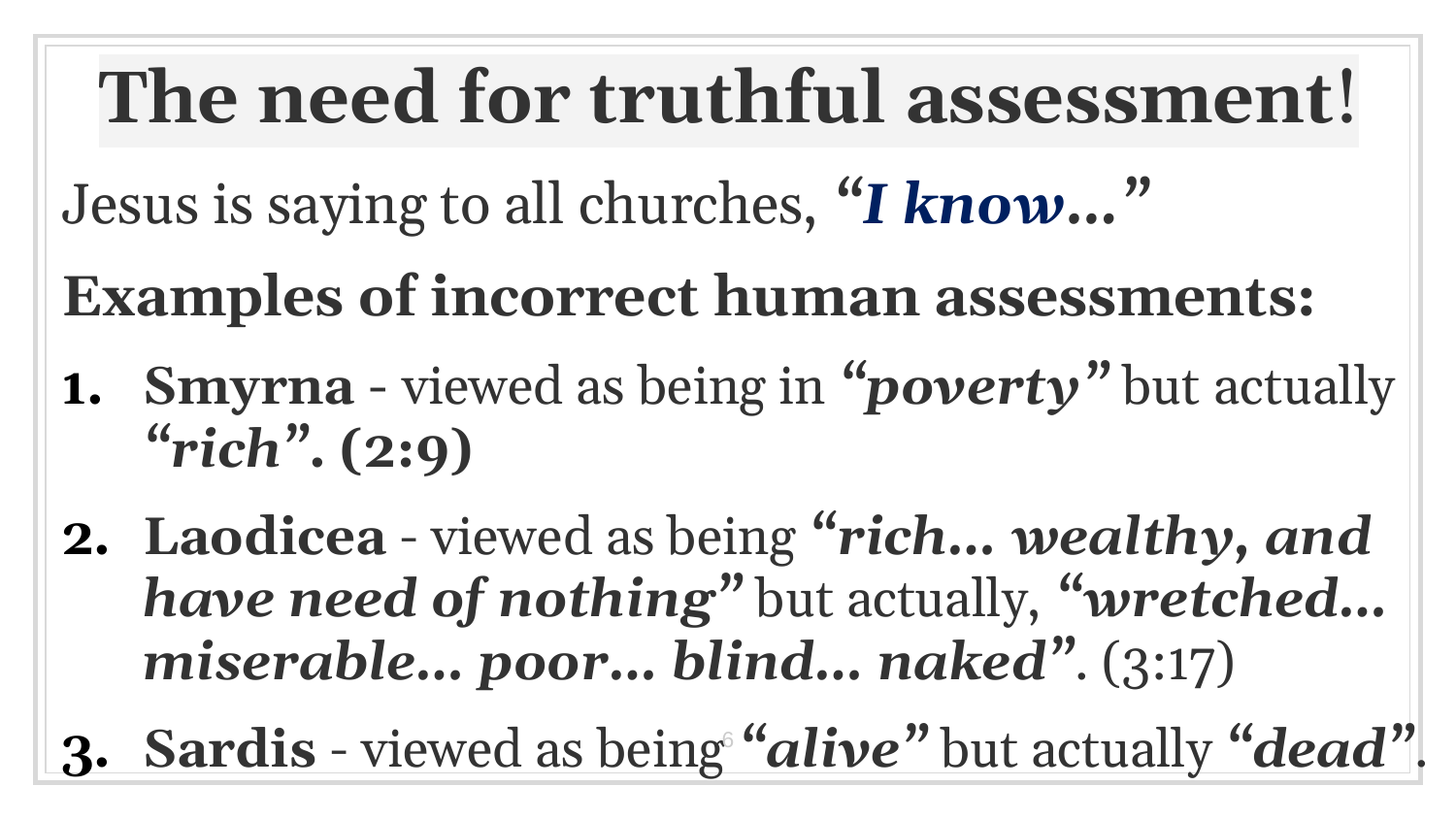

# The need for truthful assessment!
Jesus is saying to all churches, “I know…”
Examples of incorrect human assessments:
Smyrna - viewed as being in “poverty” but actually “rich”. (2:9)
Laodicea - viewed as being “rich… wealthy, and have need of nothing” but actually, “wretched… miserable… poor… blind… naked”. (3:17)
Sardis - viewed as being “alive” but actually “dead”.
6